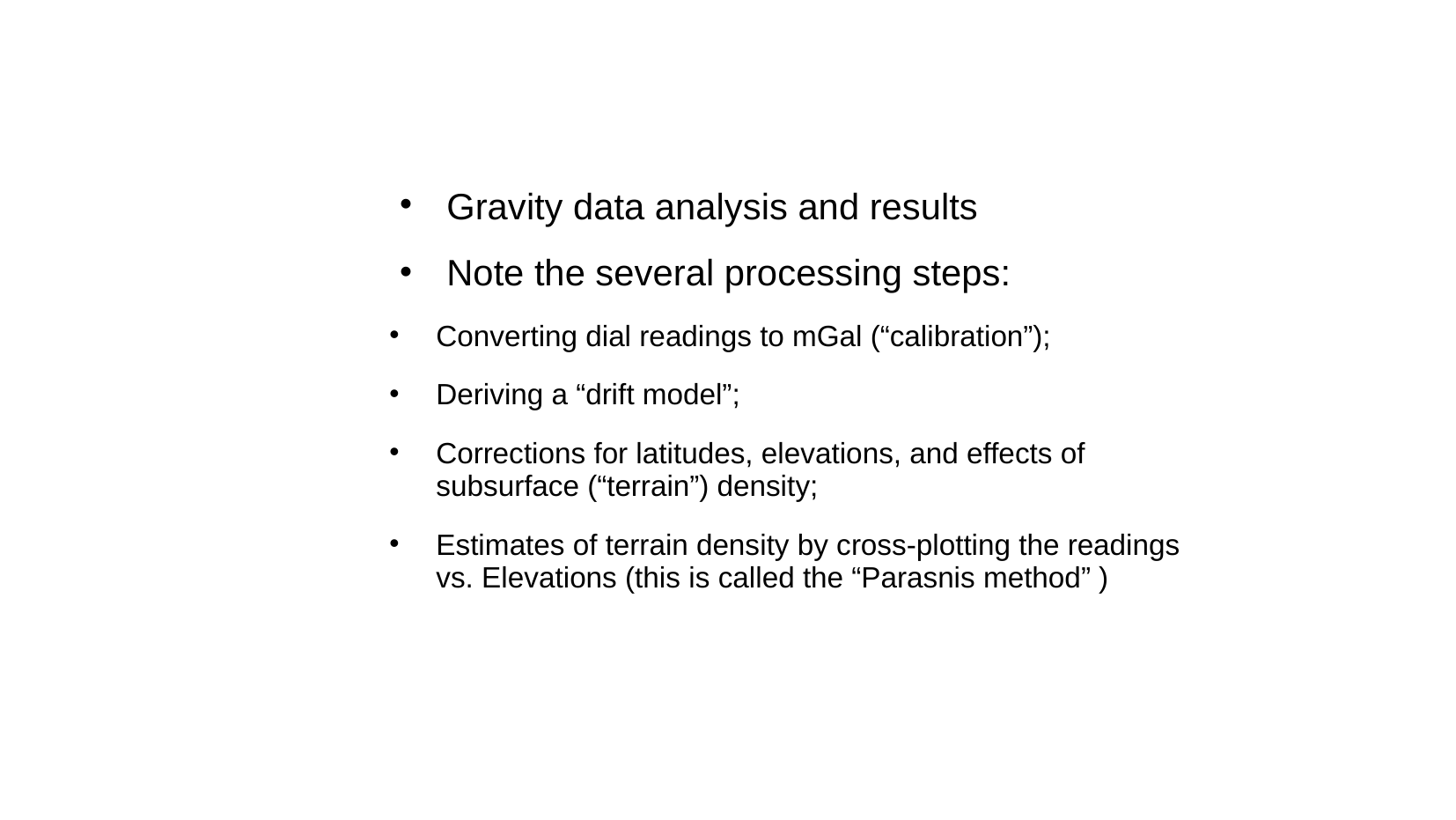

# Gravity data analysis and results
Note the several processing steps:
Converting dial readings to mGal (“calibration”);
Deriving a “drift model”;
Corrections for latitudes, elevations, and effects of subsurface (“terrain”) density;
Estimates of terrain density by cross-plotting the readings vs. Elevations (this is called the “Parasnis method” )